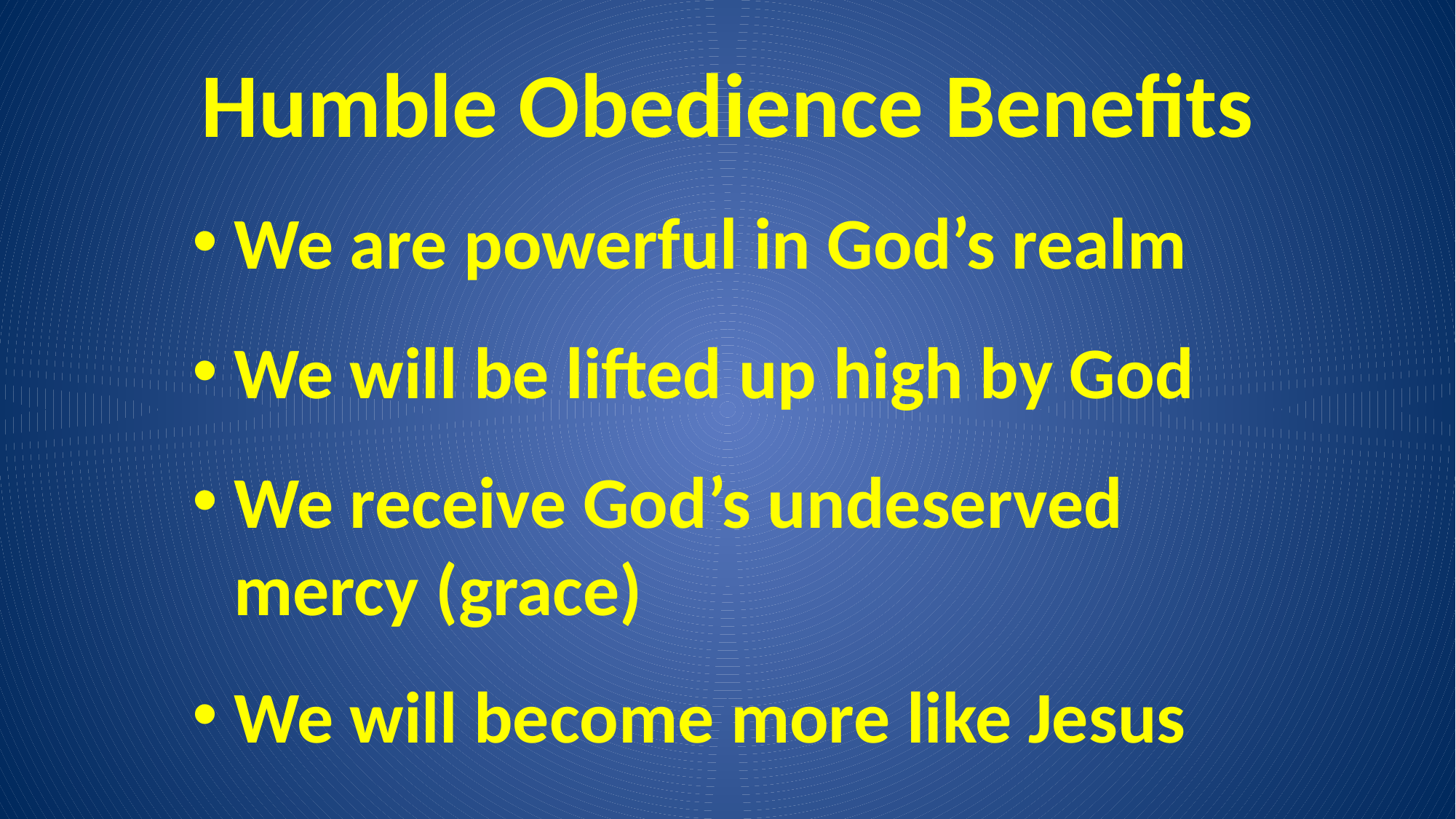

# Humble Obedience Benefits
We are powerful in God’s realm

We will be lifted up high by God

We receive God’s undeserved mercy (grace)

We will become more like Jesus